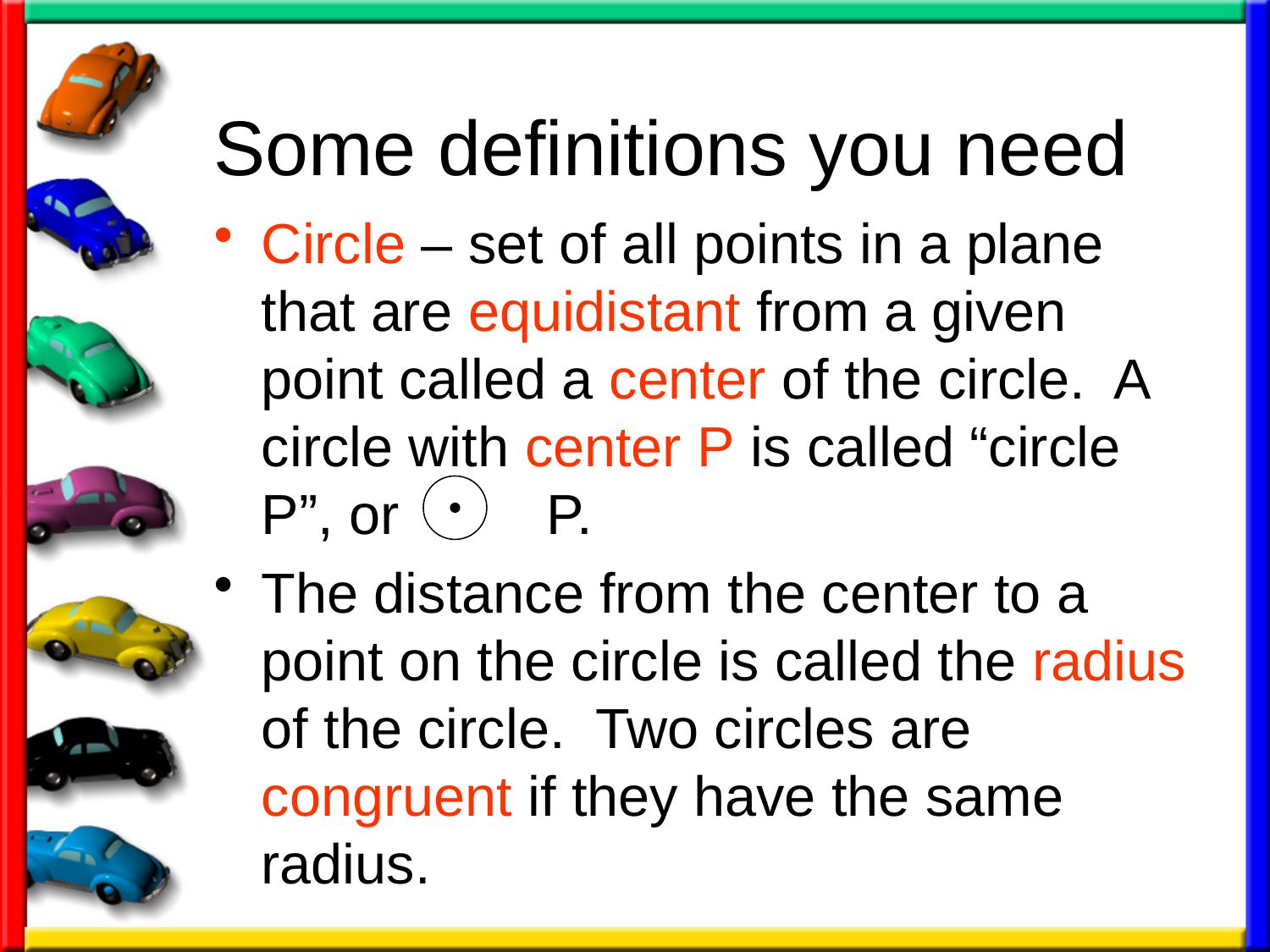

# Some definitions you need
Circle – set of all points in a plane that are equidistant from a given point called a center of the circle.  A circle with center P is called “circle P”, or 	  P.
The distance from the center to a point on the circle is called the radius of the circle.  Two circles are congruent if they have the same radius.